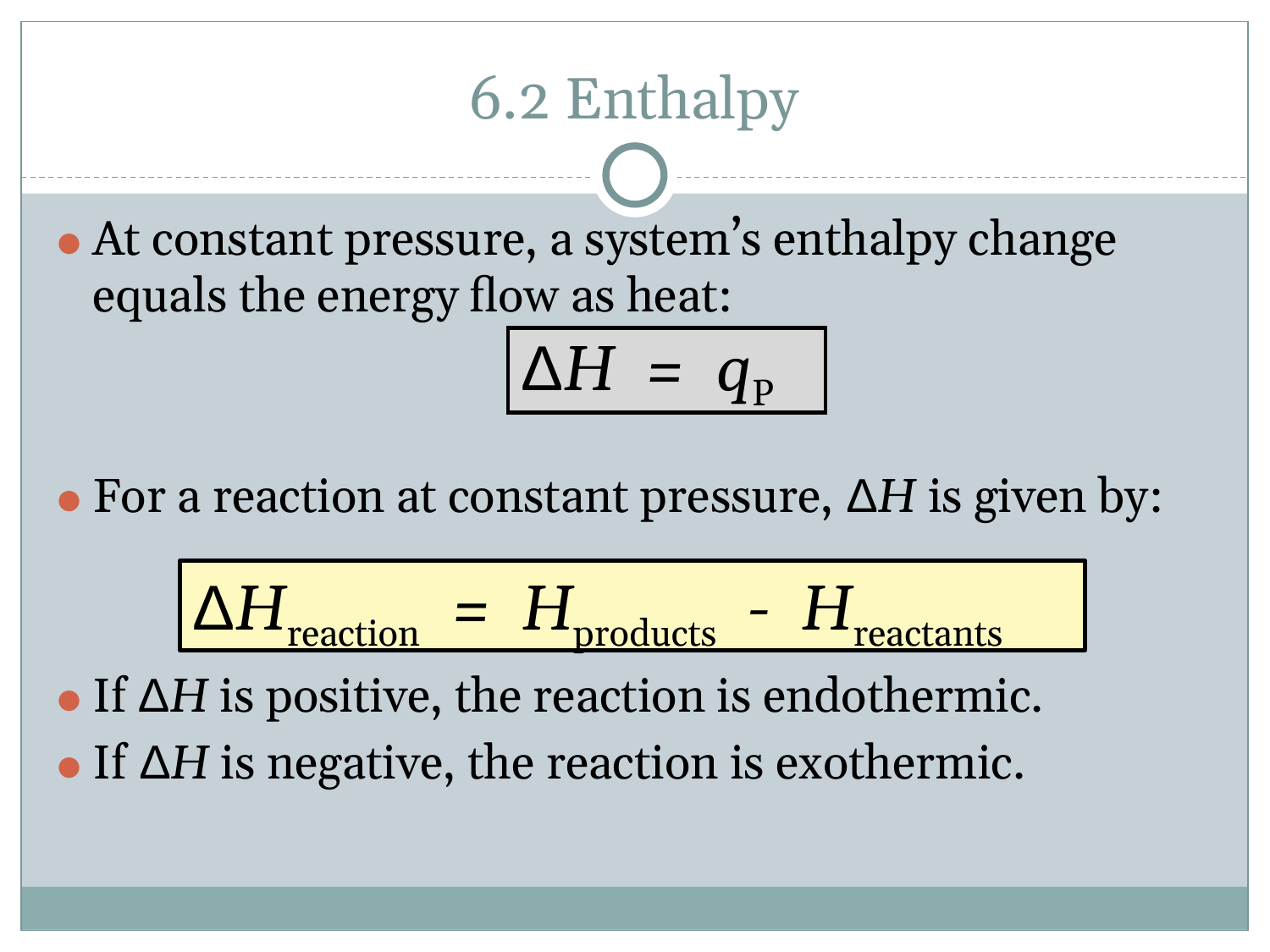

# 6.2 Enthalpy
At constant pressure, a system’s enthalpy change equals the energy flow as heat:

For a reaction at constant pressure, ΔH is given by:

If ΔH is positive, the reaction is endothermic.
If ΔH is negative, the reaction is exothermic.
ΔH  =  qP
ΔHreaction  =  Hproducts  -  Hreactants